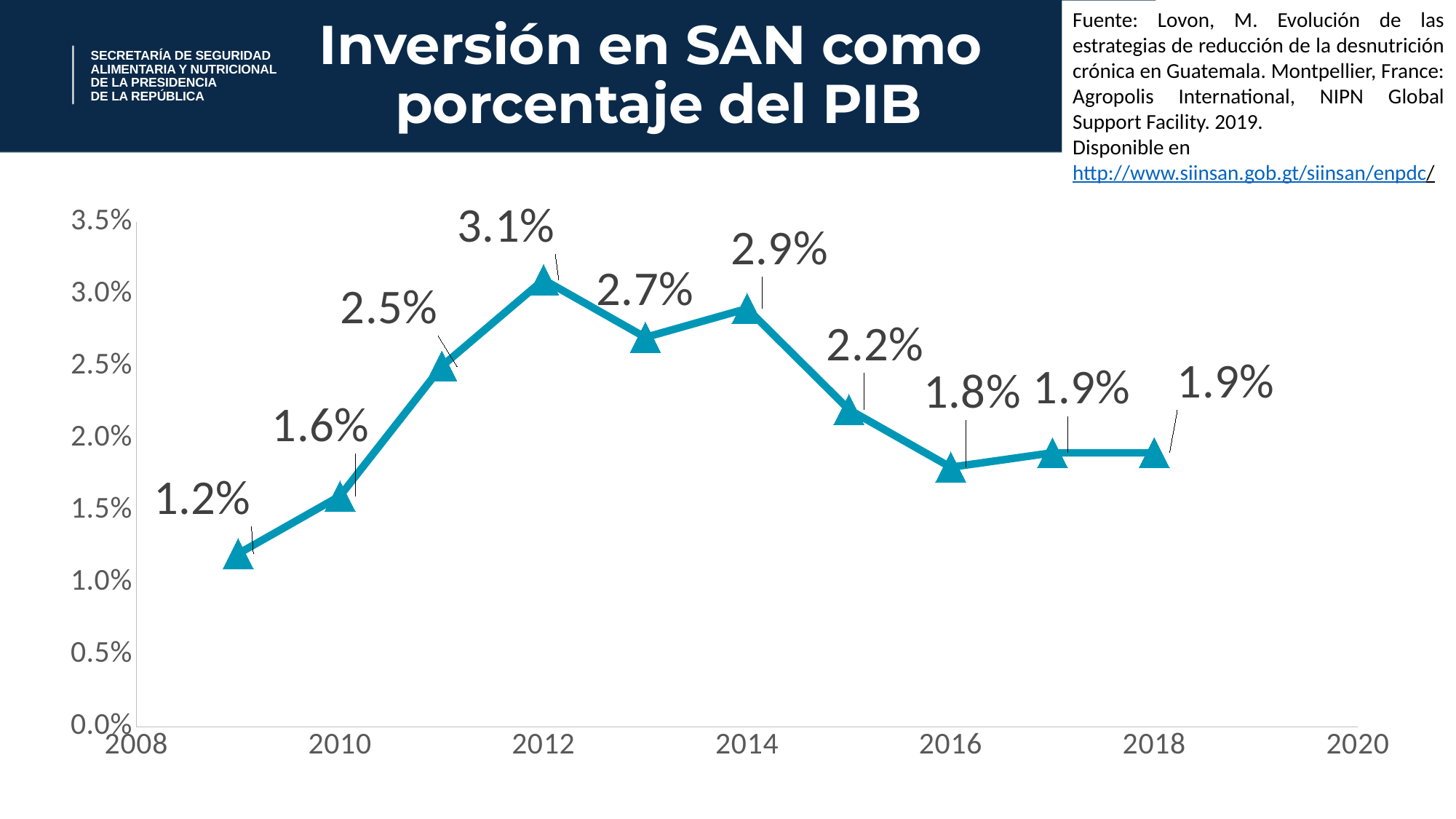

Fuente: Lovon, M. Evolución de las estrategias de reducción de la desnutrición crónica en Guatemala. Montpellier, France: Agropolis International, NIPN Global Support Facility. 2019.
Disponible en  http://www.siinsan.gob.gt/siinsan/enpdc/
Inversión en SAN como
porcentaje del PIB
SECRETARÍA DE SEGURIDAD
ALIMENTARIA Y NUTRICIONAL
DE LA PRESIDENCIA
DE LA REPÚBLICA

### Chart

| Category |  |
|---|---|